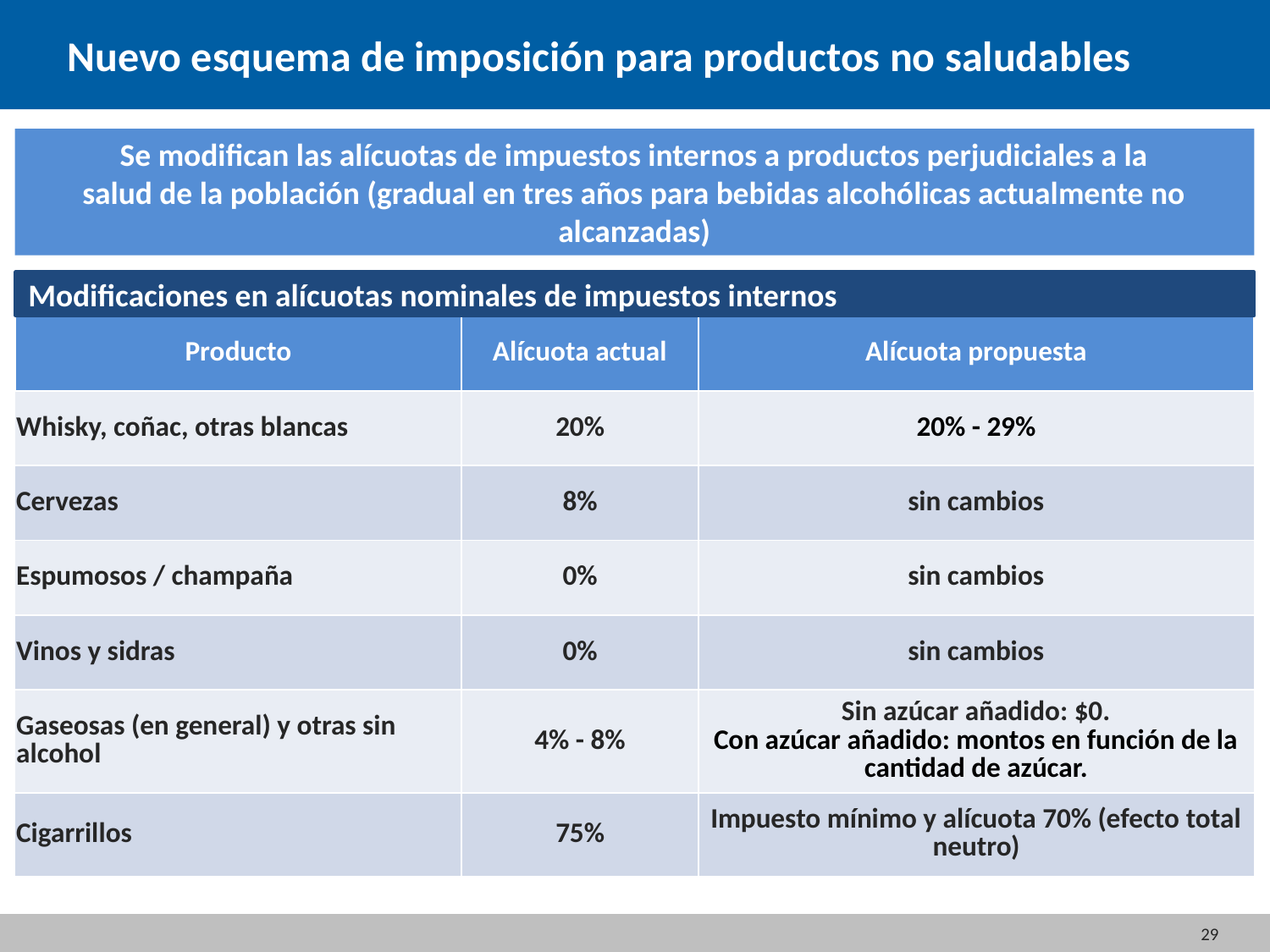

Nuevo esquema de imposición para productos no saludables
Se modifican las alícuotas de impuestos internos a productos perjudiciales a la
salud de la población (gradual en tres años para bebidas alcohólicas actualmente no alcanzadas)
Modificaciones en alícuotas nominales de impuestos internos
| Producto | Alícuota actual | Alícuota propuesta |
| --- | --- | --- |
| Whisky, coñac, otras blancas | 20% | 20% - 29% |
| Cervezas | 8% | sin cambios |
| Espumosos / champaña | 0% | sin cambios |
| Vinos y sidras | 0% | sin cambios |
| Gaseosas (en general) y otras sin alcohol | 4% - 8% | Sin azúcar añadido: $0. Con azúcar añadido: montos en función de la cantidad de azúcar. |
| Cigarrillos | 75% | Impuesto mínimo y alícuota 70% (efecto total neutro) |
29